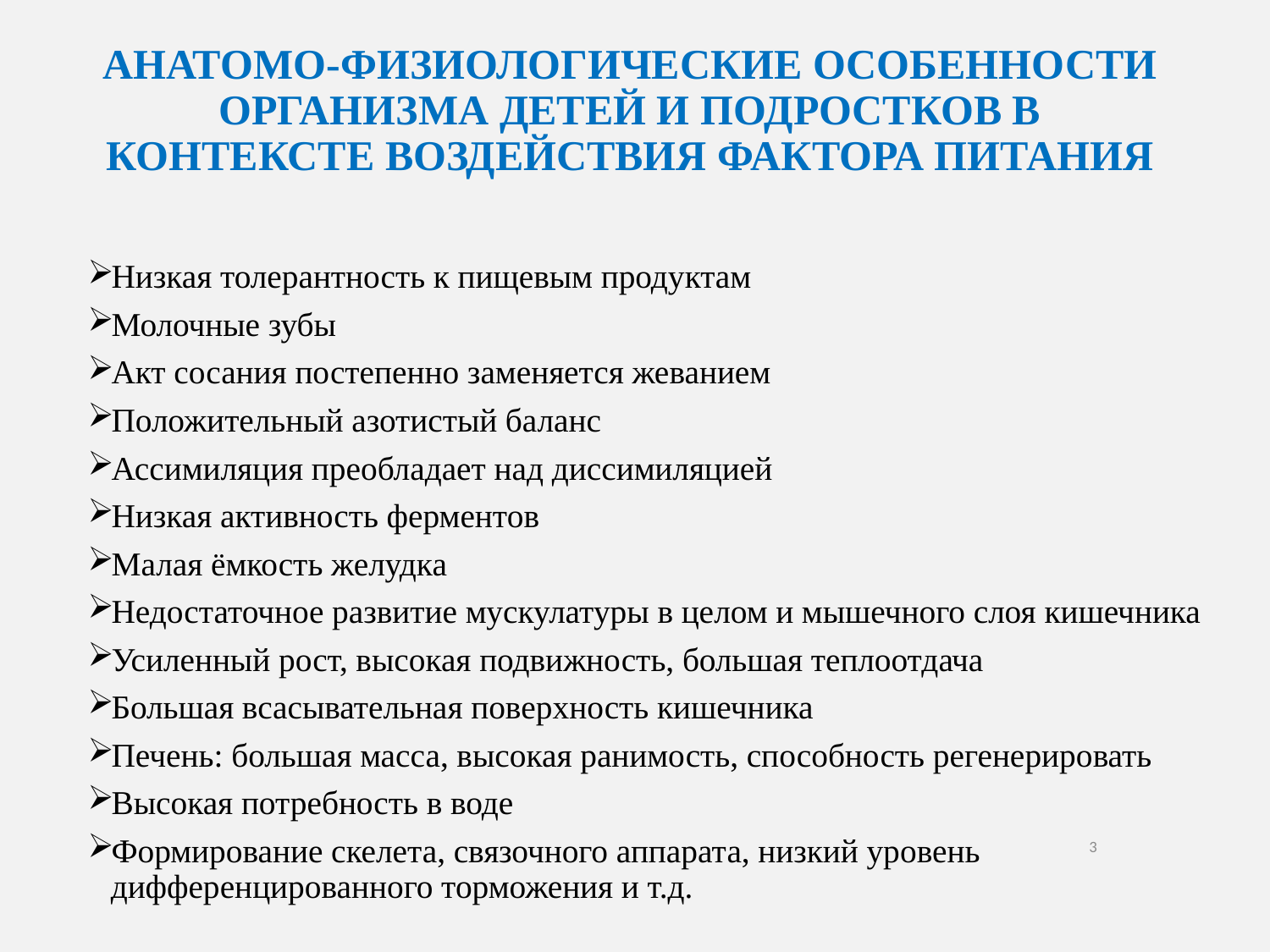

# АНАТОМО-ФИЗИОЛОГИЧЕСКИЕ ОСОБЕННОСТИ ОРГАНИЗМА ДЕТЕЙ И ПОДРОСТКОВ В КОНТЕКСТЕ ВОЗДЕЙСТВИЯ ФАКТОРА ПИТАНИЯ
Низкая толерантность к пищевым продуктам
Молочные зубы
Акт сосания постепенно заменяется жеванием
Положительный азотистый баланс
Ассимиляция преобладает над диссимиляцией
Низкая активность ферментов
Малая ёмкость желудка
Недостаточное развитие мускулатуры в целом и мышечного слоя кишечника
Усиленный рост, высокая подвижность, большая теплоотдача
Большая всасывательная поверхность кишечника
Печень: большая масса, высокая ранимость, способность регенерировать
Высокая потребность в воде
Формирование скелета, связочного аппарата, низкий уровень дифференцированного торможения и т.д.
3